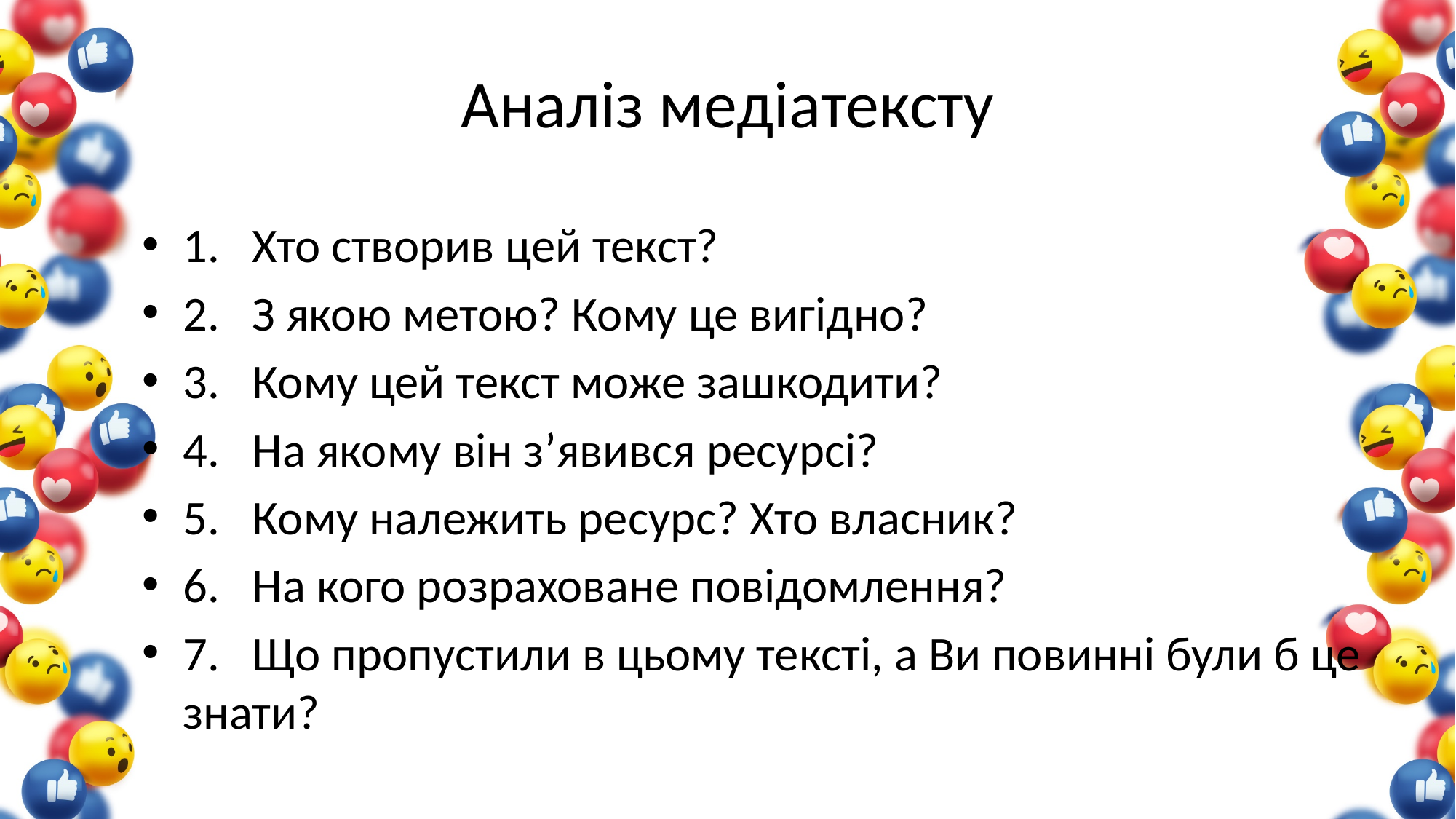

# Аналіз медіатексту
1.   Хто створив цей текст?
2.   З якою метою? Кому це вигідно?
3.   Кому цей текст може зашкодити?
4.   На якому він з’явився ресурсі?
5.   Кому належить ресурс? Хто власник?
6.   На кого розраховане повідомлення?
7.   Що пропустили в цьому тексті, а Ви повинні були б це знати?